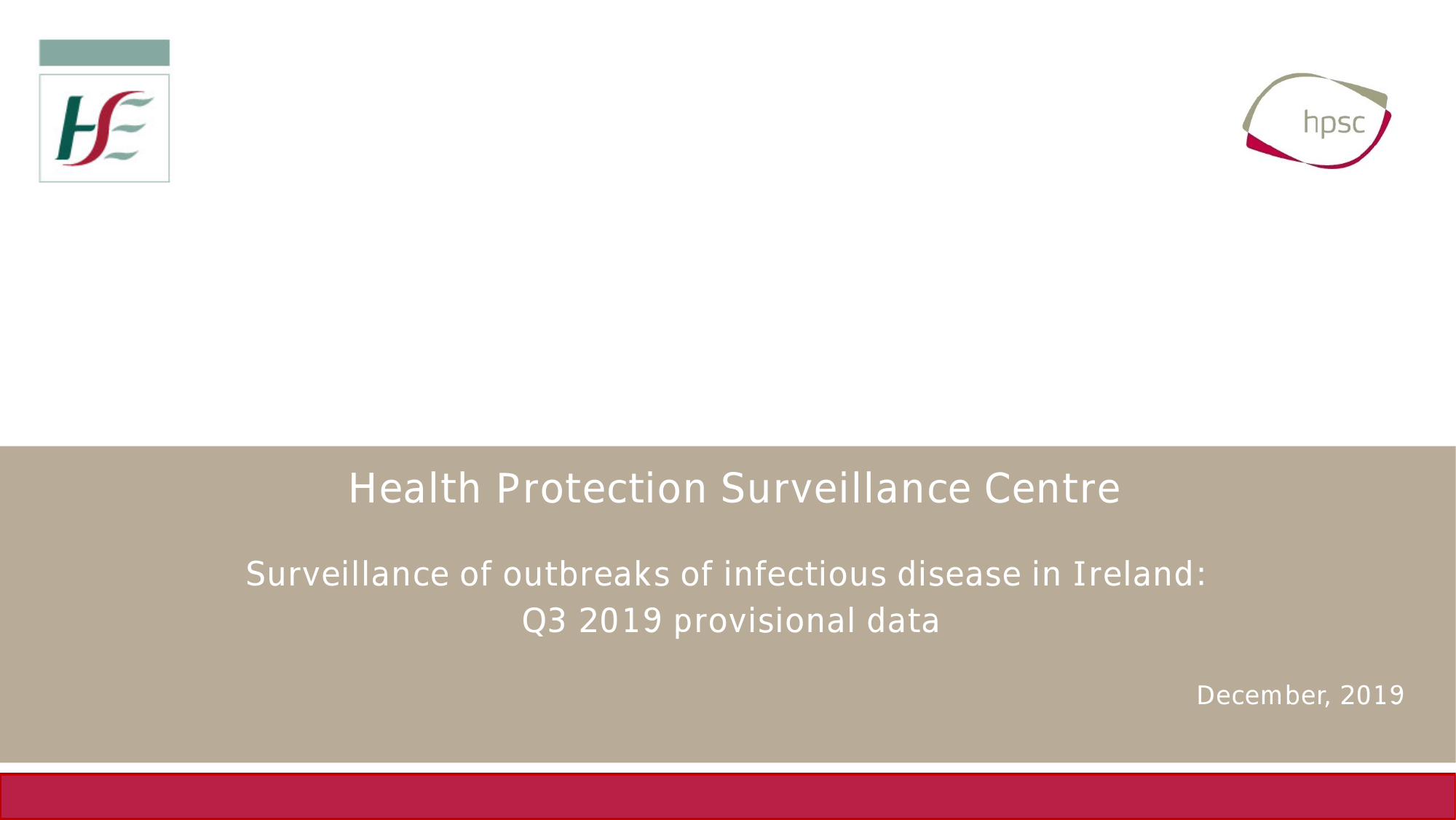

Health Protection Surveillance Centre
Surveillance of outbreaks of infectious disease in Ireland:
Q3 2019 provisional data
December, 2019